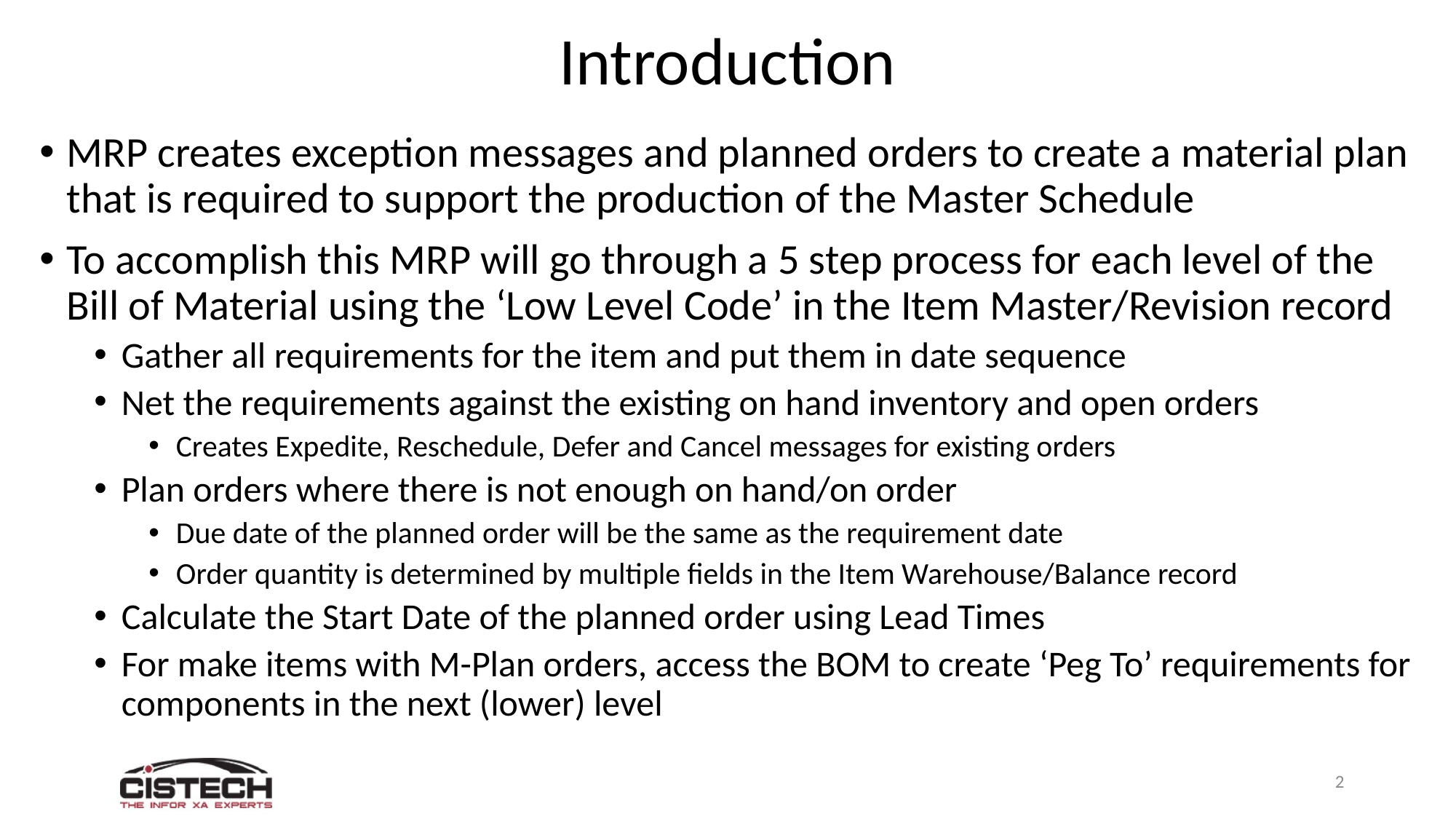

# Introduction
MRP creates exception messages and planned orders to create a material plan that is required to support the production of the Master Schedule
To accomplish this MRP will go through a 5 step process for each level of the Bill of Material using the ‘Low Level Code’ in the Item Master/Revision record
Gather all requirements for the item and put them in date sequence
Net the requirements against the existing on hand inventory and open orders
Creates Expedite, Reschedule, Defer and Cancel messages for existing orders
Plan orders where there is not enough on hand/on order
Due date of the planned order will be the same as the requirement date
Order quantity is determined by multiple fields in the Item Warehouse/Balance record
Calculate the Start Date of the planned order using Lead Times
For make items with M-Plan orders, access the BOM to create ‘Peg To’ requirements for components in the next (lower) level

2